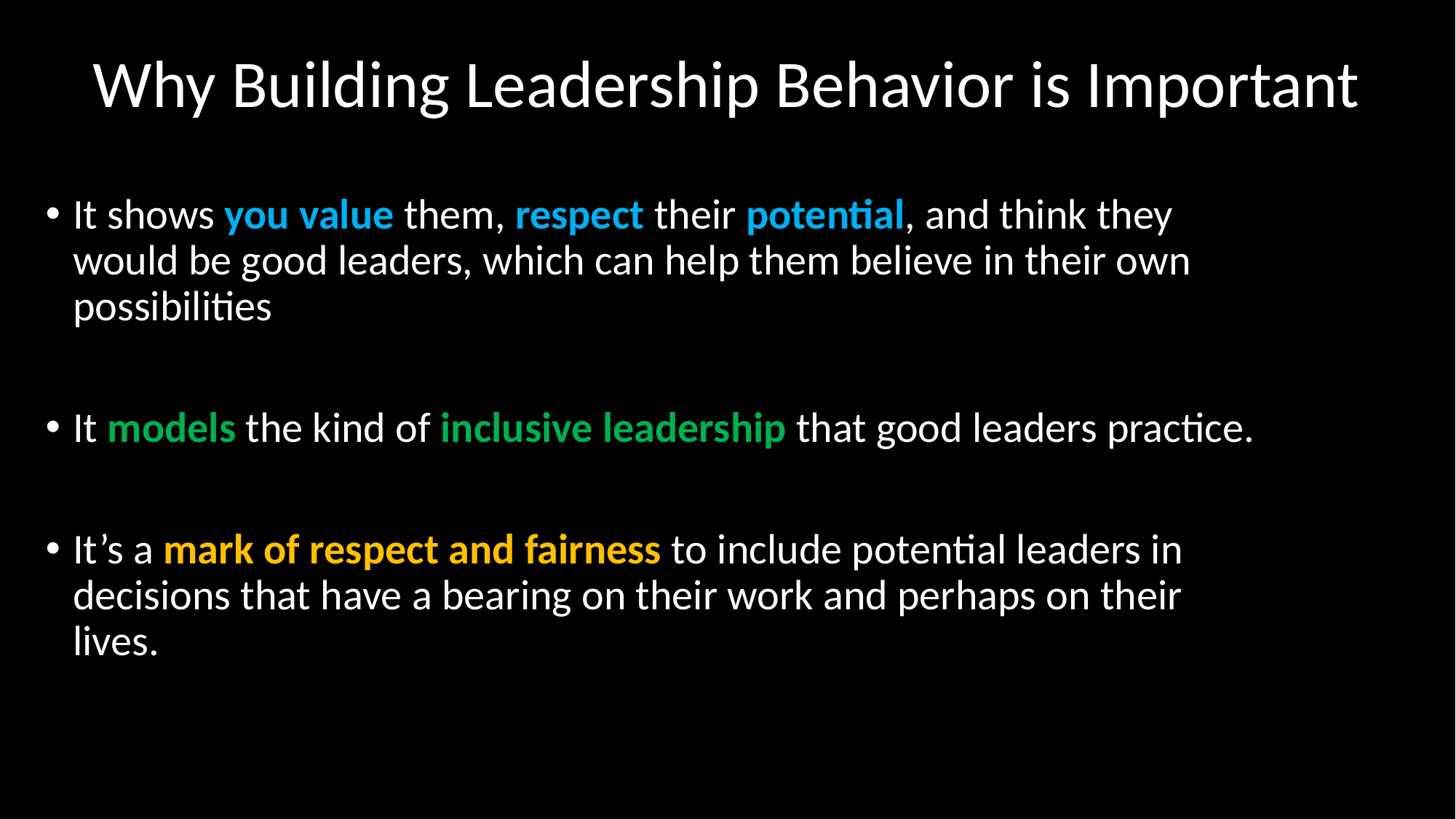

Why Building Leadership Behavior is Important
#
It shows you value them, respect their potential, and think they would be good leaders, which can help them believe in their own possibilities

It models the kind of inclusive leadership that good leaders practice.

It’s a mark of respect and fairness to include potential leaders in decisions that have a bearing on their work and perhaps on their lives.